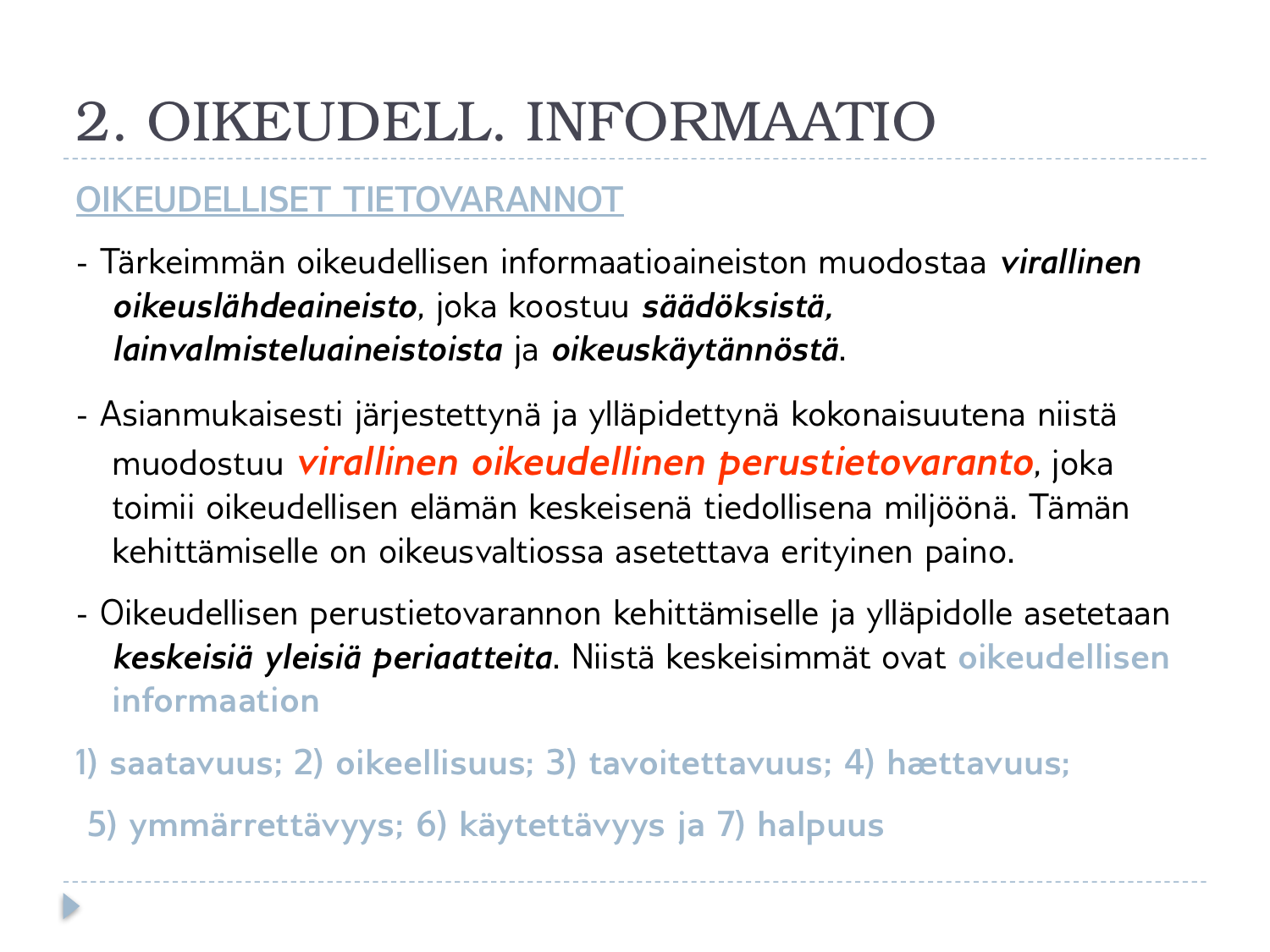

# 2. OIKEUDELL. INFORMAATIO
OIKEUDELLISET TIETOVARANNOT
- Tärkeimmän oikeudellisen informaatioaineiston muodostaa virallinen oikeuslähdeaineisto, joka koostuu säädöksistä, lainvalmisteluaineistoista ja oikeuskäytännöstä.
- Asianmukaisesti järjestettynä ja ylläpidettynä kokonaisuutena niistä muodostuu virallinen oikeudellinen perustietovaranto, joka toimii oikeudellisen elämän keskeisenä tiedollisena miljöönä. Tämän kehittämiselle on oikeusvaltiossa asetettava erityinen paino.
- Oikeudellisen perustietovarannon kehittämiselle ja ylläpidolle asetetaan keskeisiä yleisiä periaatteita. Niistä keskeisimmät ovat oikeudellisen informaation
1) saatavuus; 2) oikeellisuus; 3) tavoitettavuus; 4) haettavuus;
 5) ymmärrettävyys; 6) käytettävyys ja 7) halpuus